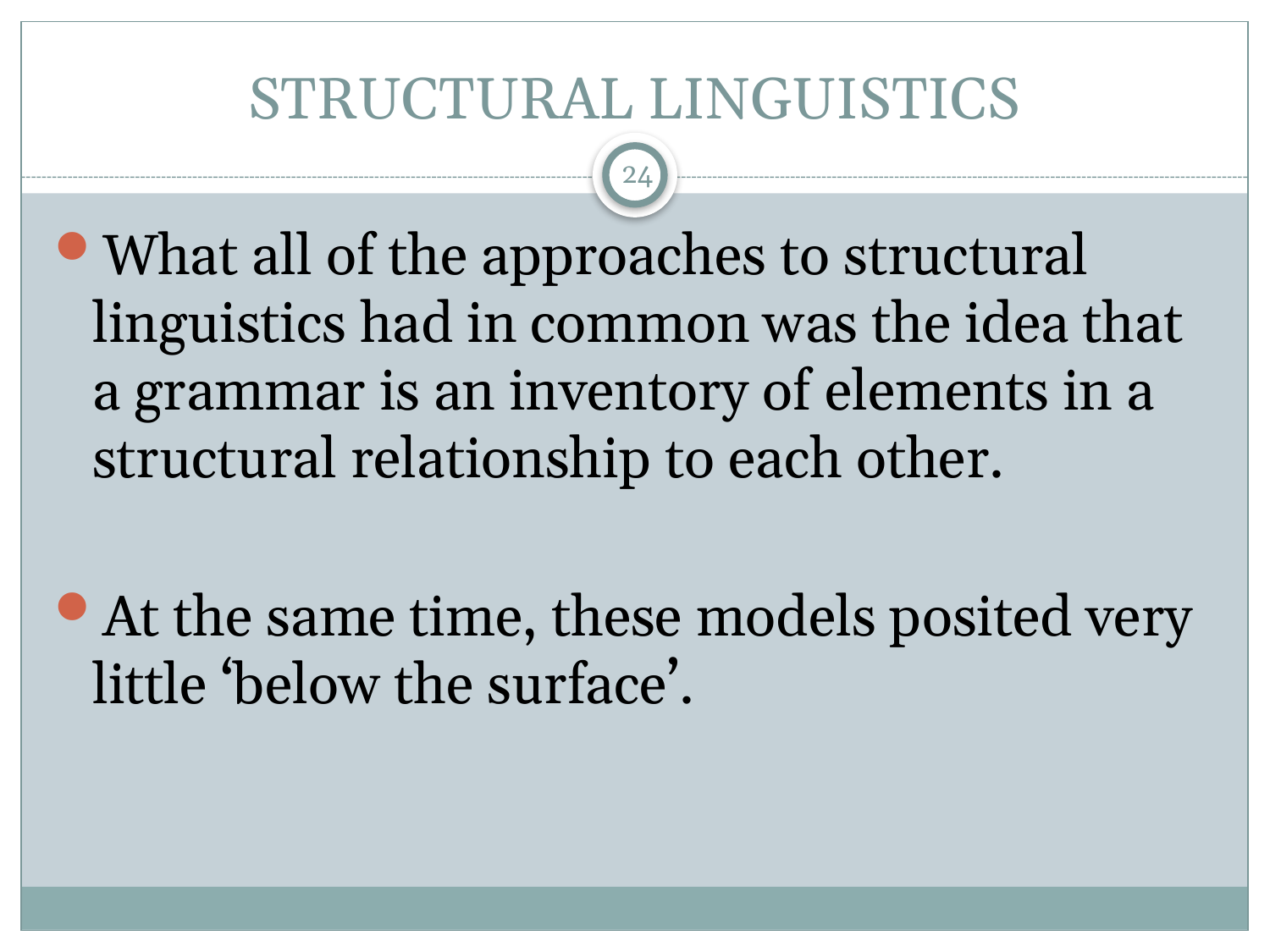

# STRUCTURAL LINGUISTICS
24
What all of the approaches to structural linguistics had in common was the idea that a grammar is an inventory of elements in a structural relationship to each other.

At the same time, these models posited very little ‘below the surface’.